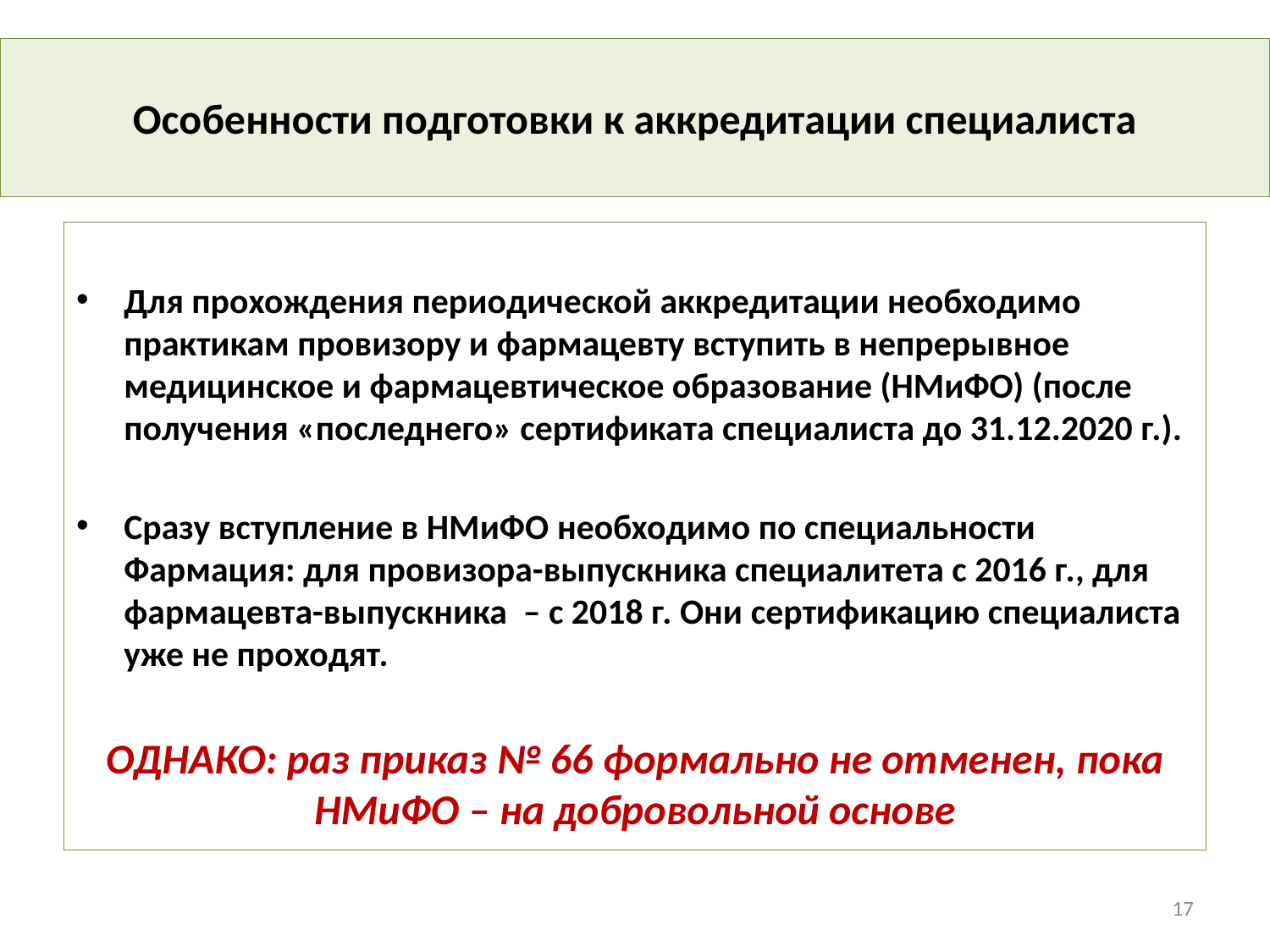

# Особенности подготовки к аккредитации специалиста

Для прохождения периодической аккредитации необходимо практикам провизору и фармацевту вступить в непрерывное медицинское и фармацевтическое образование (НМиФО) (после получения «последнего» сертификата специалиста до 31.12.2020 г.).

Сразу вступление в НМиФО необходимо по специальности Фармация: для провизора-выпускника специалитета с 2016 г., для фармацевта-выпускника  – с 2018 г. Они сертификацию специалиста уже не проходят.

ОДНАКО: раз приказ № 66 формально не отменен, пока НМиФО – на добровольной основе
17